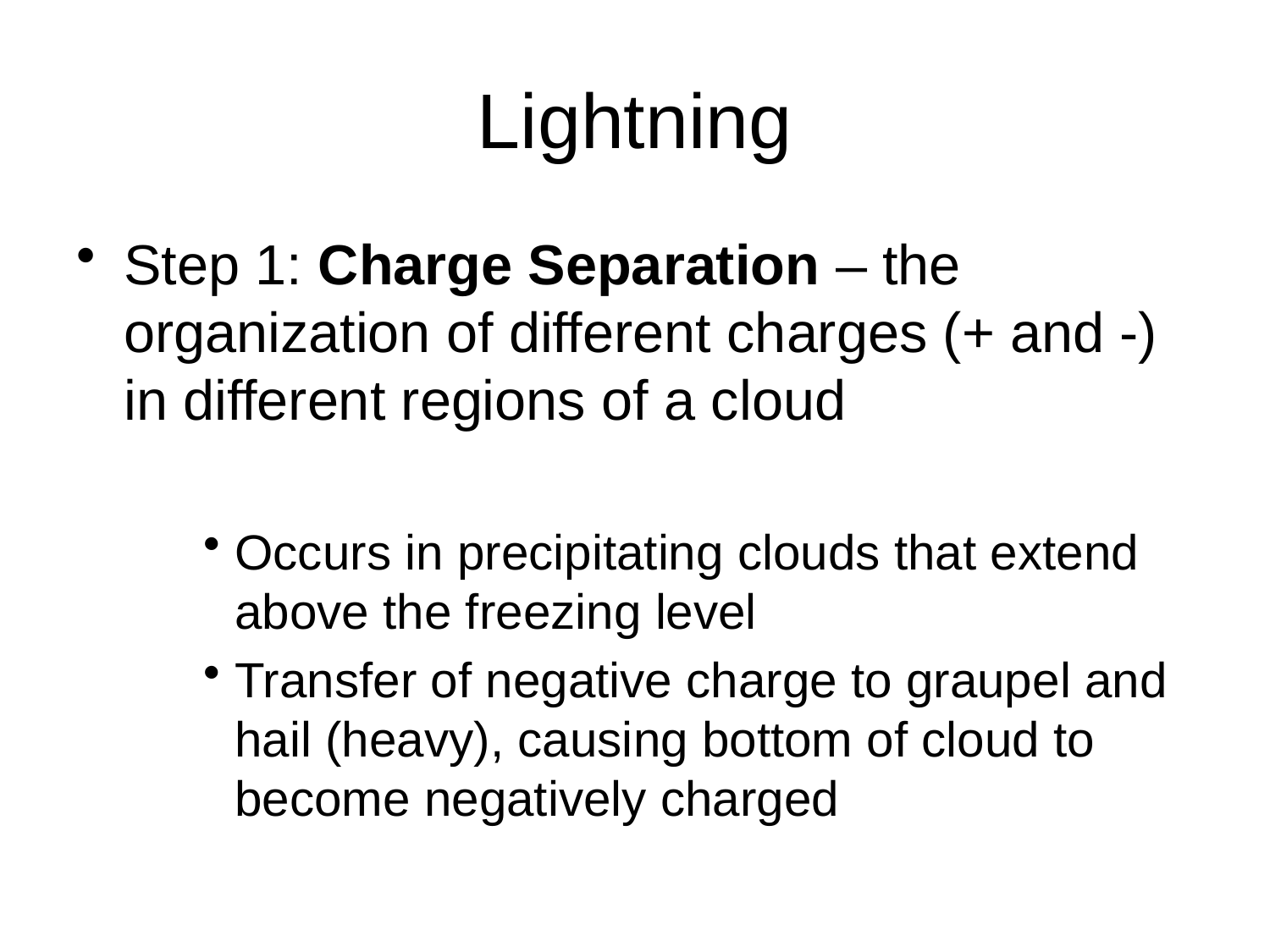

# Lightning
Step 1: Charge Separation – the organization of different charges (+ and -) in different regions of a cloud

Occurs in precipitating clouds that extend above the freezing level
Transfer of negative charge to graupel and hail (heavy), causing bottom of cloud to become negatively charged